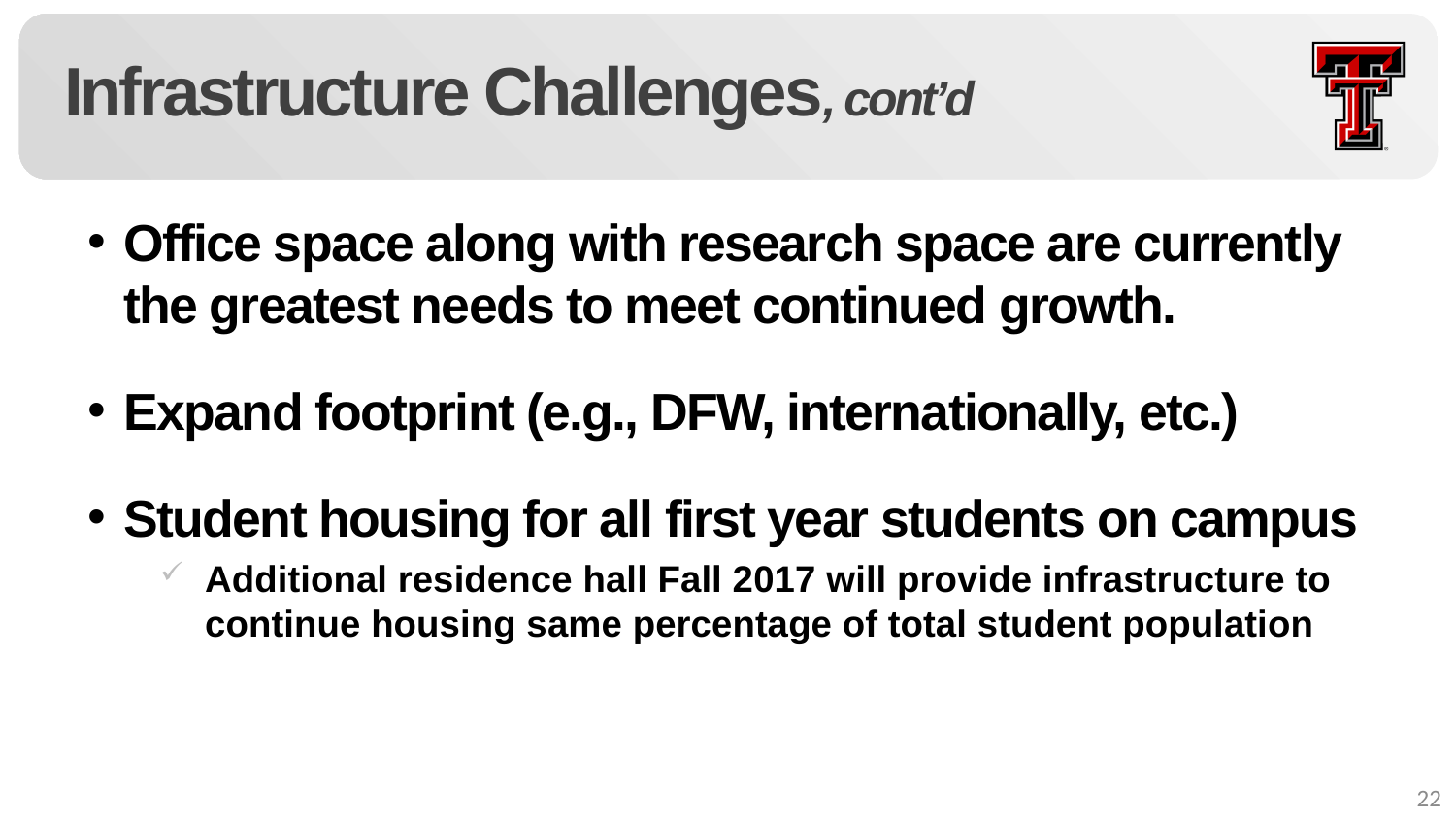

# Infrastructure Challenges, cont’d
Office space along with research space are currently the greatest needs to meet continued growth.
Expand footprint (e.g., DFW, internationally, etc.)
Student housing for all first year students on campus
Additional residence hall Fall 2017 will provide infrastructure to continue housing same percentage of total student population
22